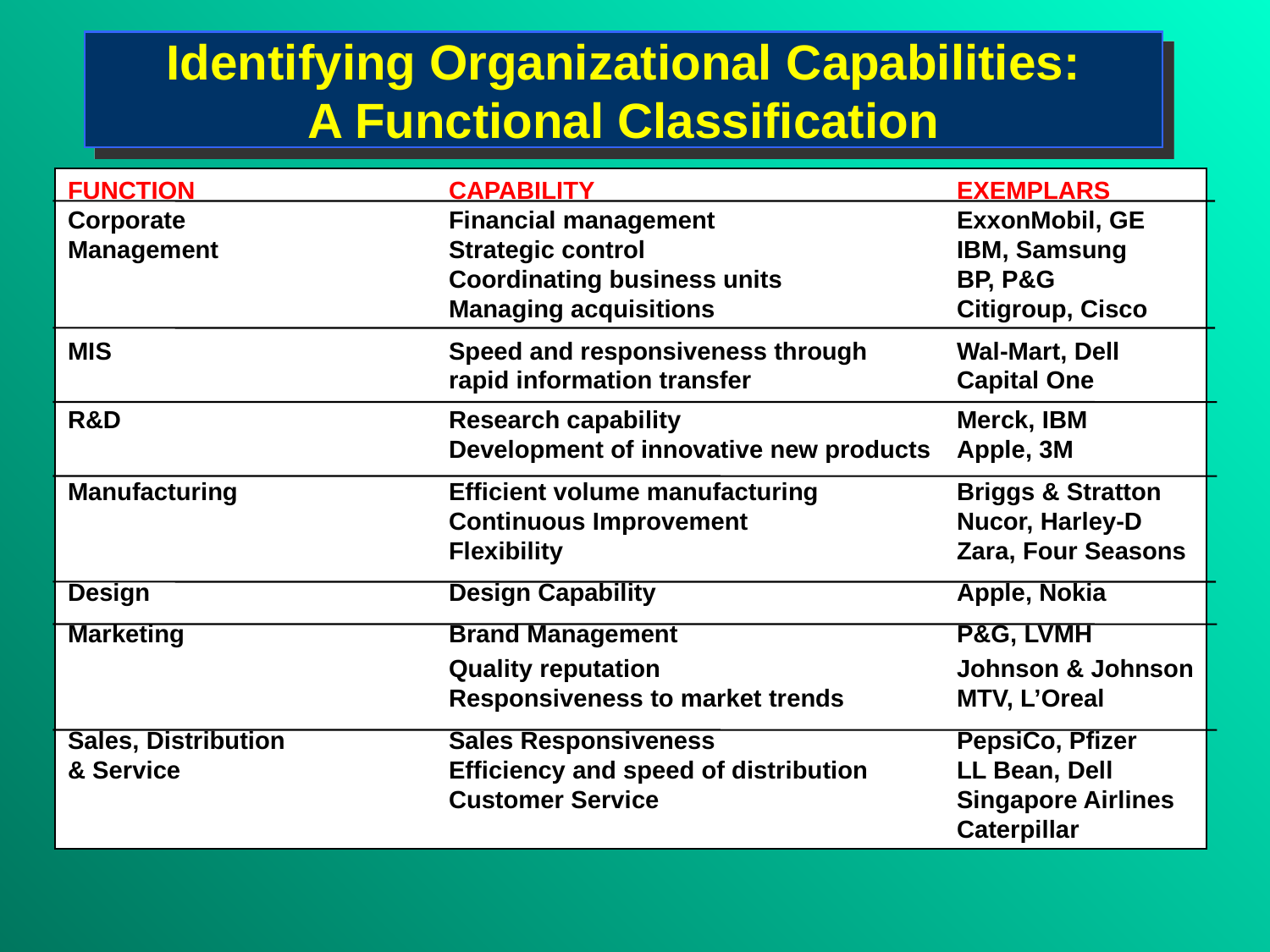

# Identifying Organizational Capabilities: A Functional Classification
FUNCTION		CAPABILITY			EXEMPLARS
Corporate			Financial management		ExxonMobil, GE
Management		Strategic control			IBM, Samsung
			Coordinating business units 		BP, P&G
			Managing acquisitions		Citigroup, Cisco
MIS			Speed and responsiveness through	Wal-Mart, Dell
			rapid information transfer		Capital One
R&D			Research capability			Merck, IBM
			Development of innovative new products	Apple, 3M
Manufacturing		Efficient volume manufacturing		Briggs & Stratton
			Continuous Improvement		Nucor, Harley-D
			Flexibility 				Zara, Four Seasons
Design 			Design Capability			Apple, Nokia
Marketing 			Brand Management			P&G, LVMH
			Quality reputation			Johnson & Johnson
			Responsiveness to market trends	MTV, L’Oreal
Sales, Distribution 		Sales Responsiveness		PepsiCo, Pfizer
& Service			Efficiency and speed of distribution	LL Bean, Dell
			Customer Service			Singapore Airlines
							Caterpillar